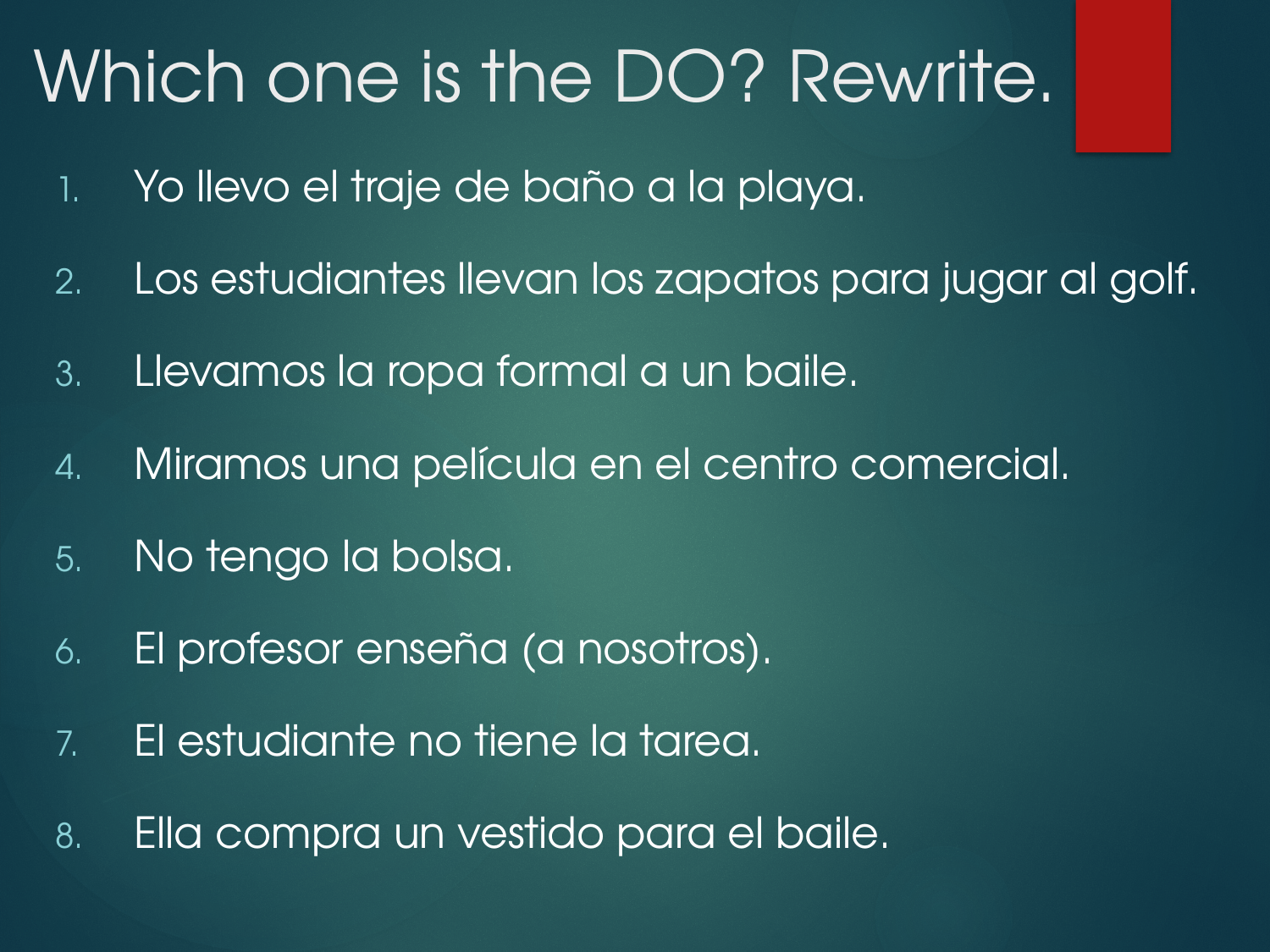

# Which one is the DO? Rewrite.
Yo llevo el traje de baño a la playa.
Los estudiantes llevan los zapatos para jugar al golf.
Llevamos la ropa formal a un baile.
Miramos una película en el centro comercial.
No tengo la bolsa.
El profesor enseña (a nosotros).
El estudiante no tiene la tarea.
Ella compra un vestido para el baile.